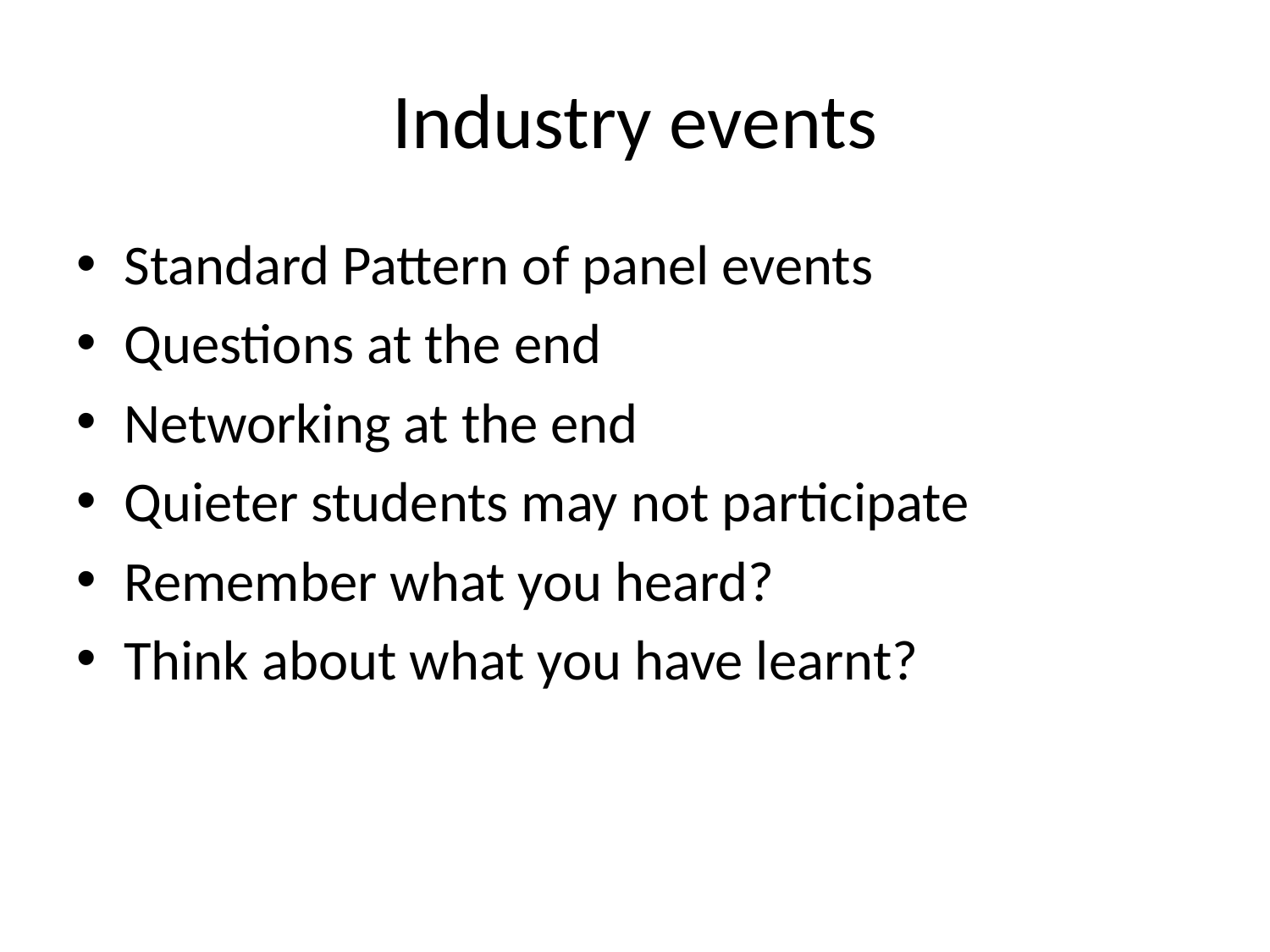

# Industry events
Standard Pattern of panel events
Questions at the end
Networking at the end
Quieter students may not participate
Remember what you heard?
Think about what you have learnt?